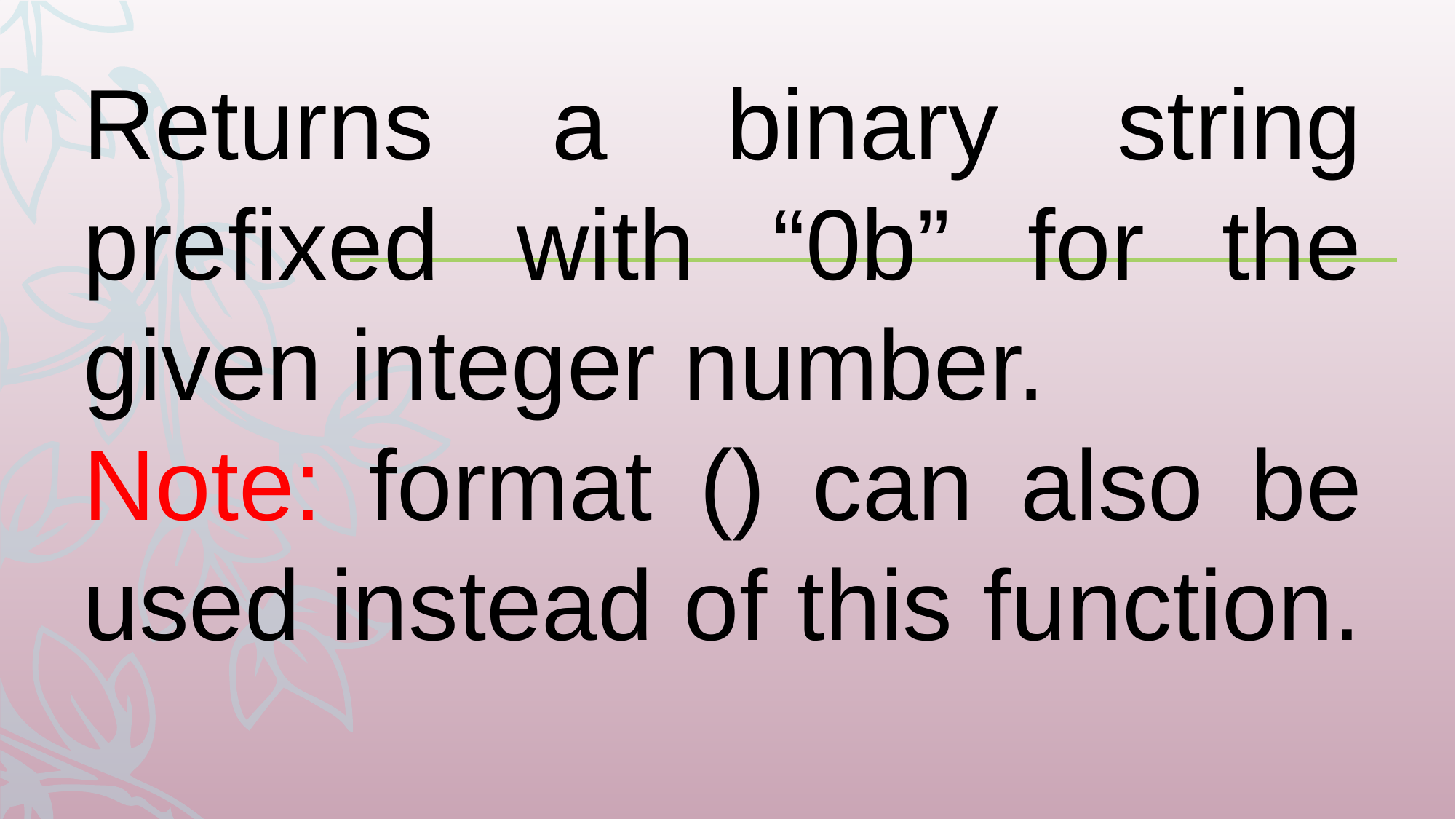

Returns a binary string prefixed with “0b” for the given integer number.
Note: format () can also be used instead of this function.